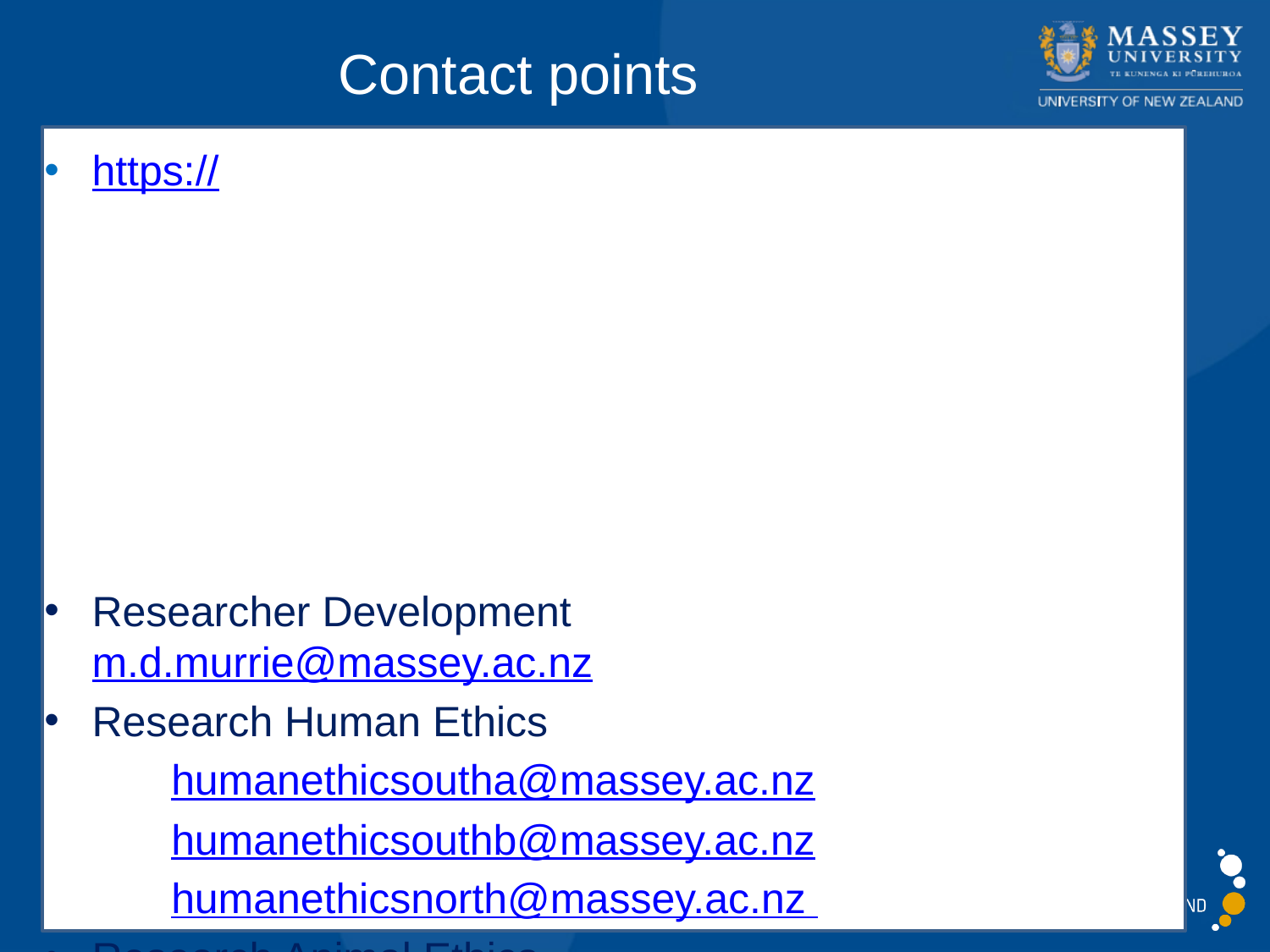

Contact points

https://www.massey.ac.nz/massey/staffroom/policy-guide/research/research_home.cfm
https://www.massey.ac.nz/massey/fms/PolicyGuide/Documents/Research/Code%20of%20Responsible%20Research%20Conduct.pdf?BBD750C33827941FCA508DCB59B48210
Researcher Development Coordinator   m.d.murrie@massey.ac.nz
Research Human Ethics
	humanethicsoutha@massey.ac.nz
	humanethicsouthb@massey.ac.nz
	humanethicsnorth@massey.ac.nz
Research Animal Ethics
	M.E.Thomas@massey.ac.nz